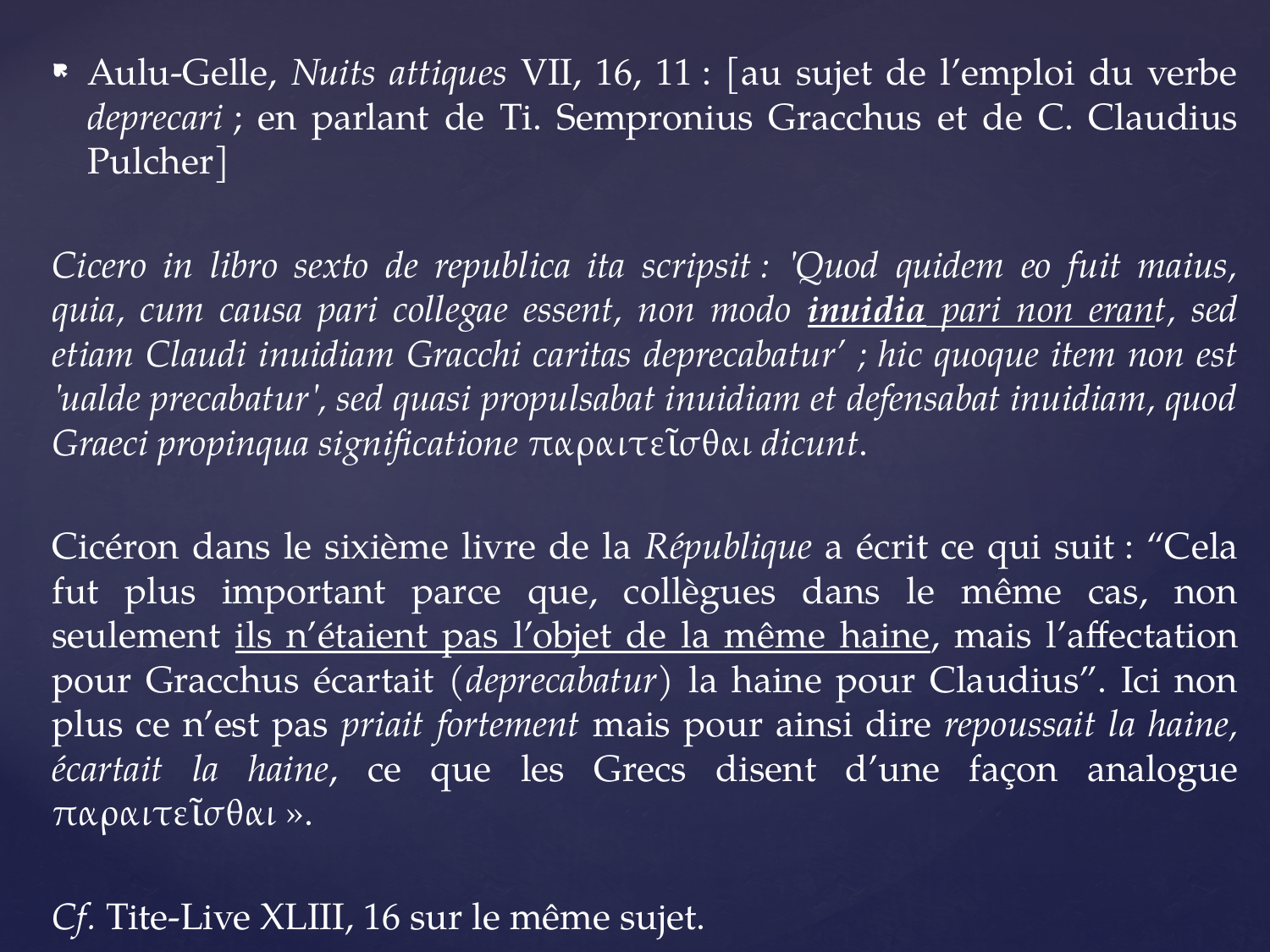

Aulu-Gelle, Nuits attiques VII, 16, 11 : [au sujet de l’emploi du verbe deprecari ; en parlant de Ti. Sempronius Gracchus et de C. Claudius Pulcher]

Cicero in libro sexto de republica ita scripsit : 'Quod quidem eo fuit maius, quia, cum causa pari collegae essent, non modo inuidia pari non erant, sed etiam Claudi inuidiam Gracchi caritas deprecabatur’ ; hic quoque item non est 'ualde precabatur', sed quasi propulsabat inuidiam et defensabat inuidiam, quod Graeci propinqua significatione παραιτεῖσθαι dicunt.

Cicéron dans le sixième livre de la République a écrit ce qui suit : “Cela fut plus important parce que, collègues dans le même cas, non seulement ils n’étaient pas l’objet de la même haine, mais l’affectation pour Gracchus écartait (deprecabatur) la haine pour Claudius”. Ici non plus ce n’est pas priait fortement mais pour ainsi dire repoussait la haine, écartait la haine, ce que les Grecs disent d’une façon analogue παραιτεῖσθαι ».

Cf. Tite-Live XLIII, 16 sur le même sujet.